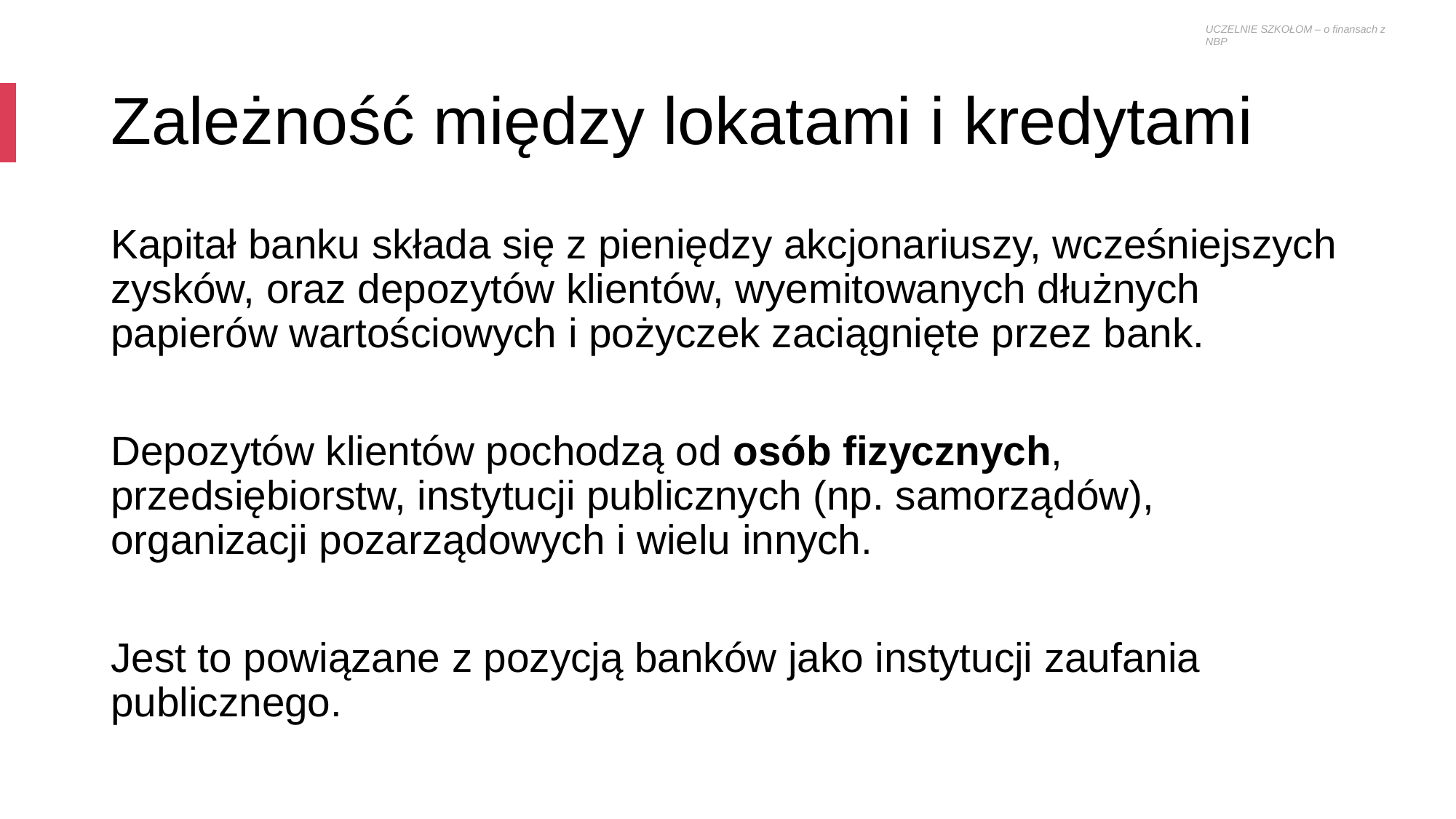

UCZELNIE SZKOŁOM – o finansach z NBP
# Zależność między lokatami i kredytami

Kapitał banku składa się z pieniędzy akcjonariuszy, wcześniejszych zysków, oraz depozytów klientów, wyemitowanych dłużnych papierów wartościowych i pożyczek zaciągnięte przez bank.

Depozytów klientów pochodzą od osób fizycznych, przedsiębiorstw, instytucji publicznych (np. samorządów), organizacji pozarządowych i wielu innych.

Jest to powiązane z pozycją banków jako instytucji zaufania publicznego.